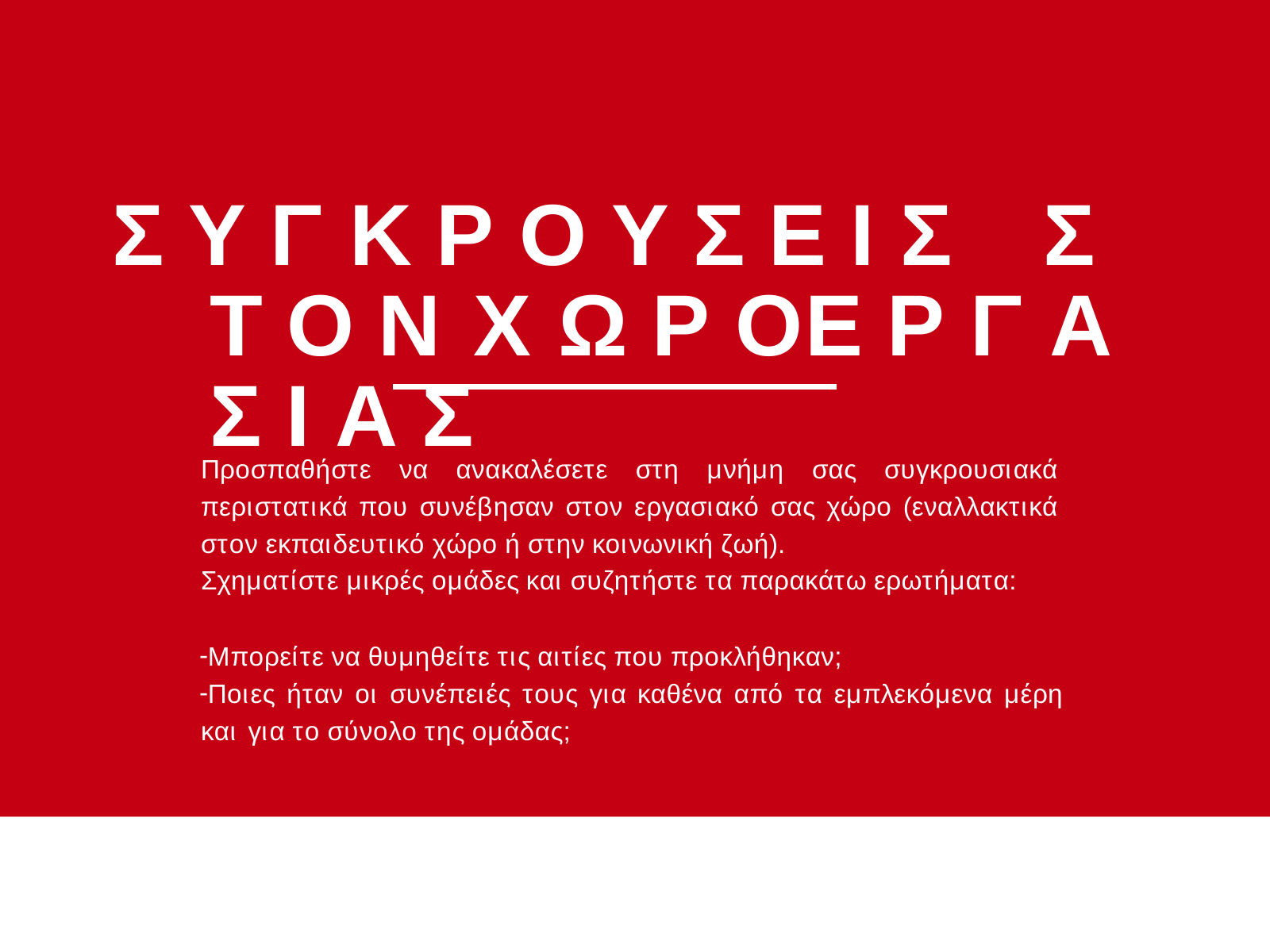

Σ Υ Γ Κ Ρ Ο Υ Σ Ε Ι Σ	Σ Τ Ο Ν Χ Ω Ρ Ο	Ε Ρ Γ Α Σ Ι Α Σ

Προσπαθήστε να ανακαλέσετε στη μνήμη σας συγκρουσιακά περιστατικά που συνέβησαν στον εργασιακό σας χώρο (εναλλακτικά στον εκπαιδευτικό χώρο ή στην κοινωνική ζωή).
Σχηματίστε μικρές ομάδες και συζητήστε τα παρακάτω ερωτήματα:

Μπορείτε να θυμηθείτε τις αιτίες που προκλήθηκαν;
Ποιες ήταν οι συνέπειές τους για καθένα από τα εμπλεκόμενα μέρη και για το σύνολο της ομάδας;

Ε Τ Α Ι Ρ Ι Α  Κ Ο Ι Ν Ω Ν Ι Κ Η Σ  Ψ Υ Χ Ι Α Τ Ρ Ι Κ Η Σ  &  Ψ Υ Χ Ι Κ Η Σ  Υ Γ Ε Ι Α Σ Μ Ε Λ Ε Τ Ι Ο Υ  Π Η Γ Α  2 2 ,  1 1 6 3 6  |  W W W . E K P S E . G R